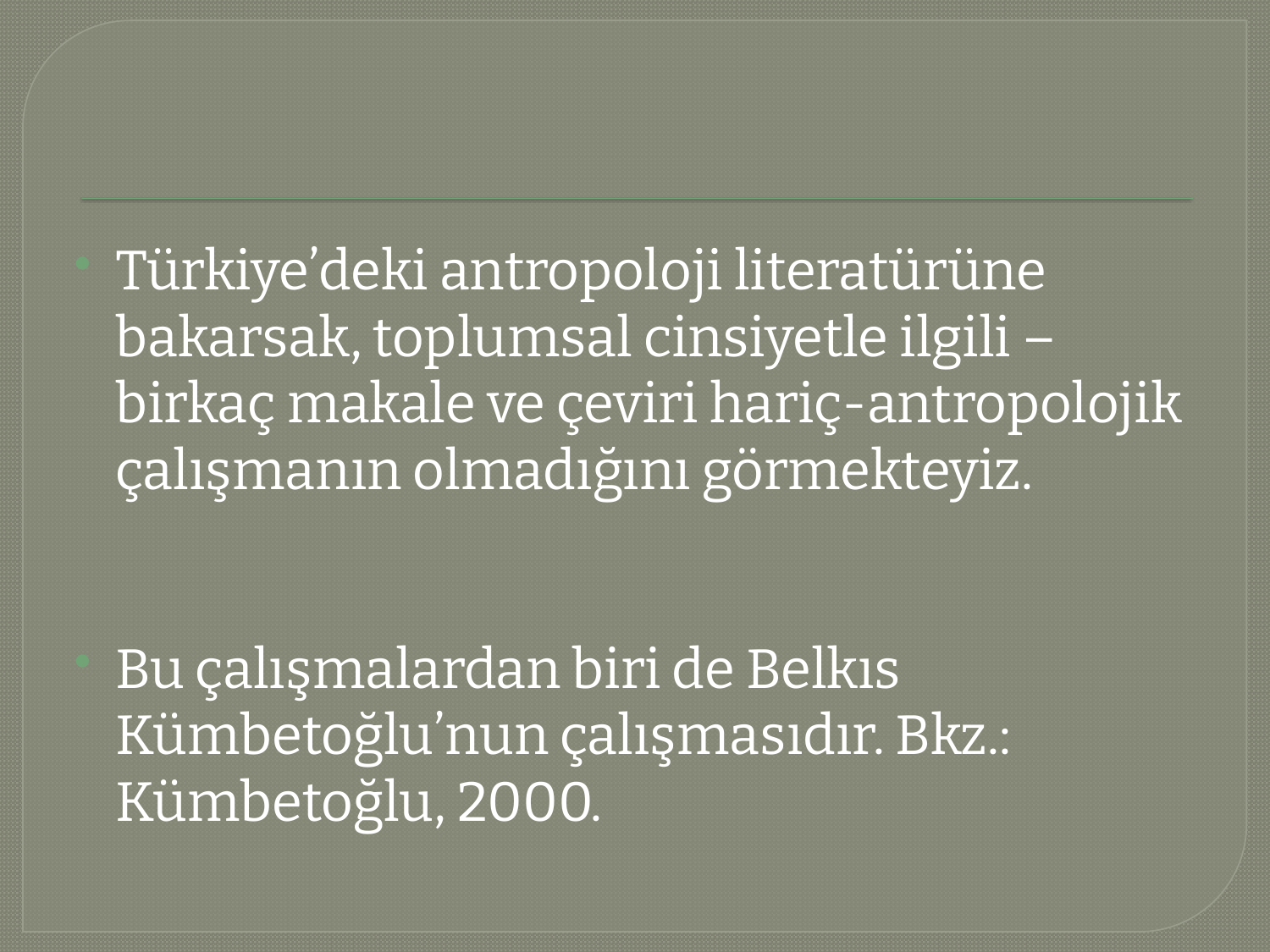

#
Türkiye’deki antropoloji literatürüne bakarsak, toplumsal cinsiyetle ilgili –birkaç makale ve çeviri hariç-antropolojik çalışmanın olmadığını görmekteyiz.

Bu çalışmalardan biri de Belkıs Kümbetoğlu’nun çalışmasıdır. Bkz.: Kümbetoğlu, 2000.